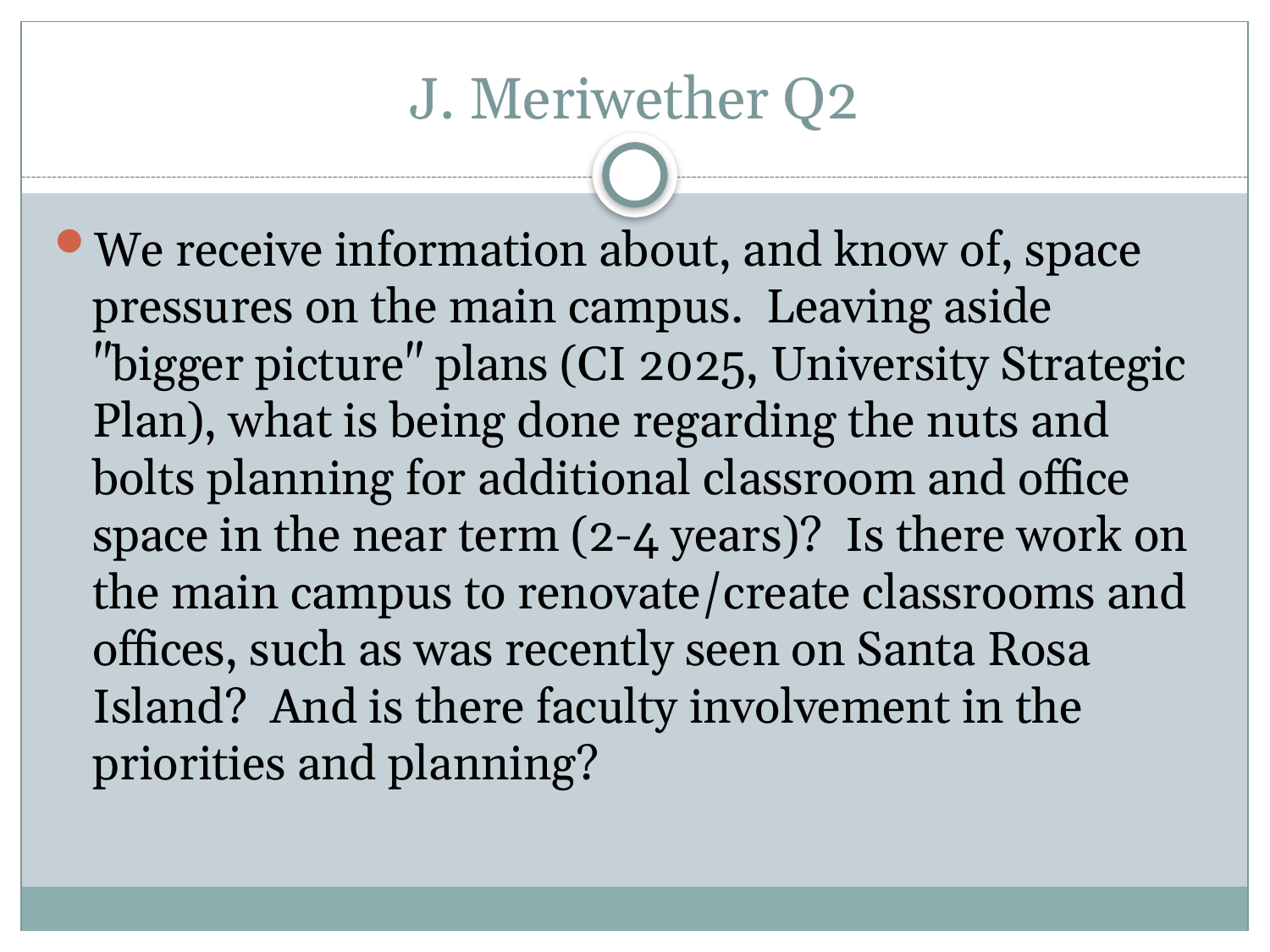

# J. Meriwether Q2
We receive information about, and know of, space pressures on the main campus.  Leaving aside "bigger picture" plans (CI 2025, University Strategic Plan), what is being done regarding the nuts and bolts planning for additional classroom and office space in the near term (2-4 years)?  Is there work on the main campus to renovate/create classrooms and offices, such as was recently seen on Santa Rosa Island?  And is there faculty involvement in the priorities and planning?